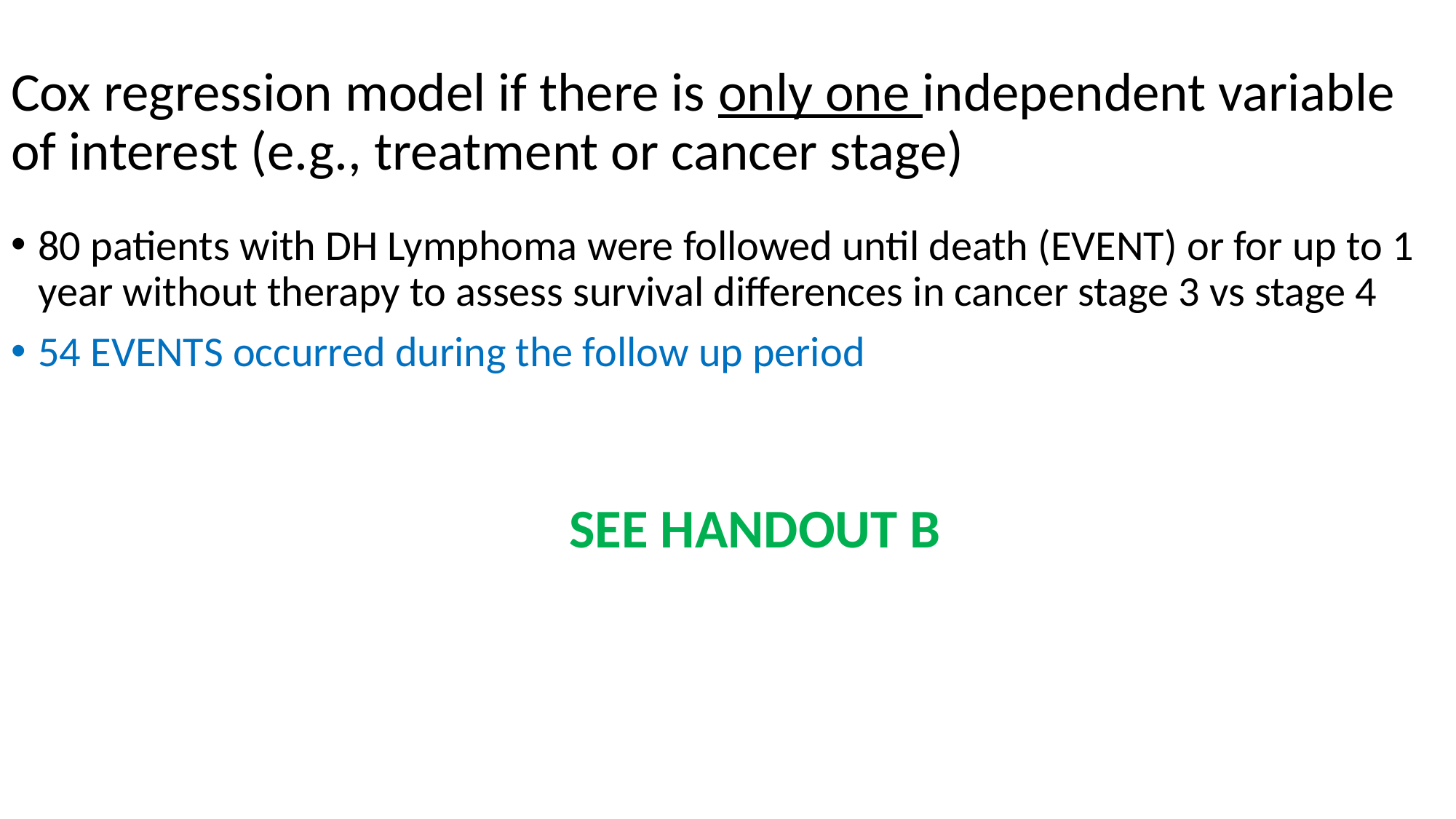

# Cox regression model if there is only one independent variable of interest (e.g., treatment or cancer stage)
80 patients with DH Lymphoma were followed until death (EVENT) or for up to 1 year without therapy to assess survival differences in cancer stage 3 vs stage 4
54 EVENTS occurred during the follow up period
SEE HANDOUT B